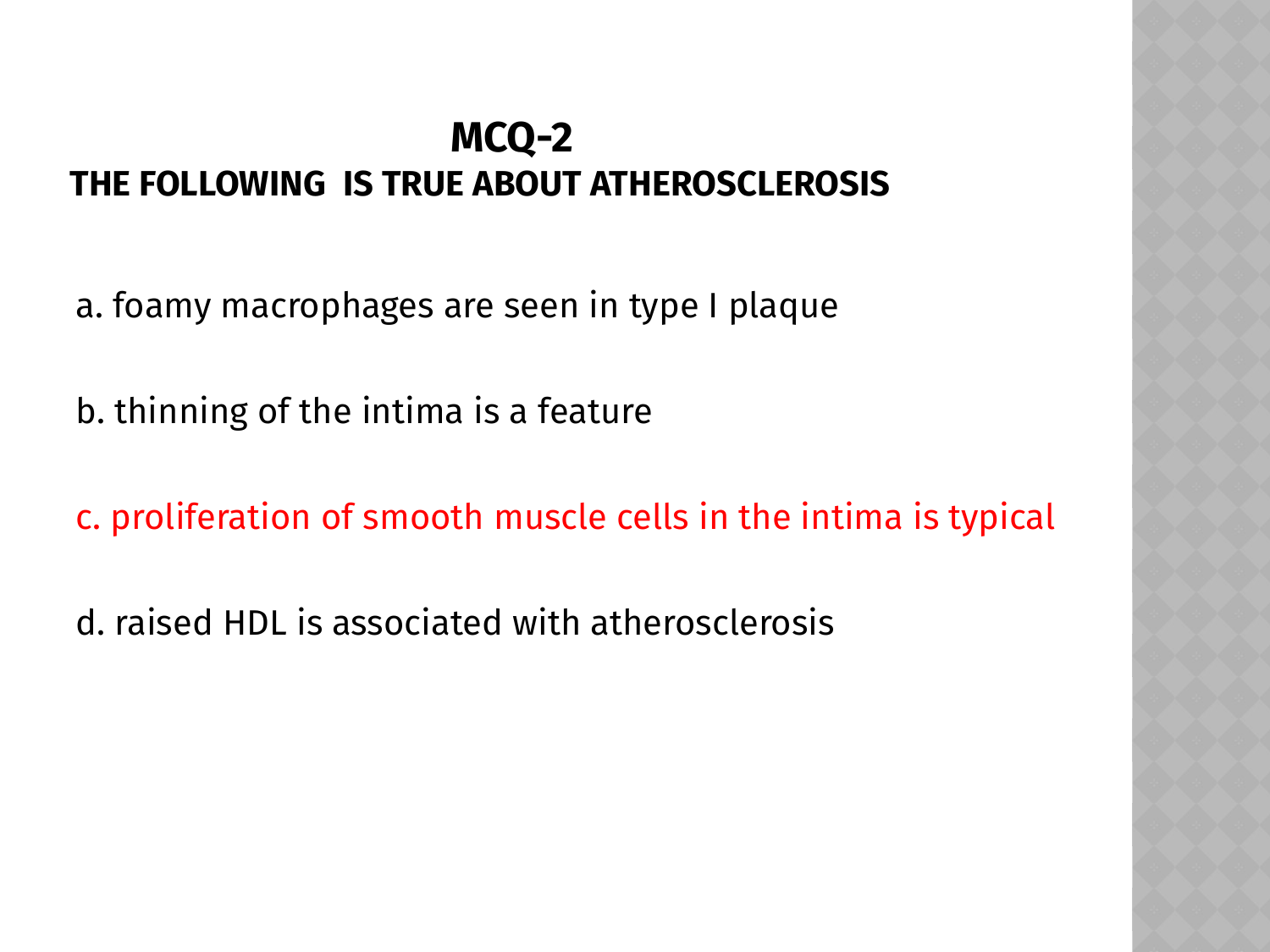

# MCQ-2 The following  is true about atherosclerosis

a. foamy macrophages are seen in type I plaque

b. thinning of the intima is a feature

c. proliferation of smooth muscle cells in the intima is typical

d. raised HDL is associated with atherosclerosis